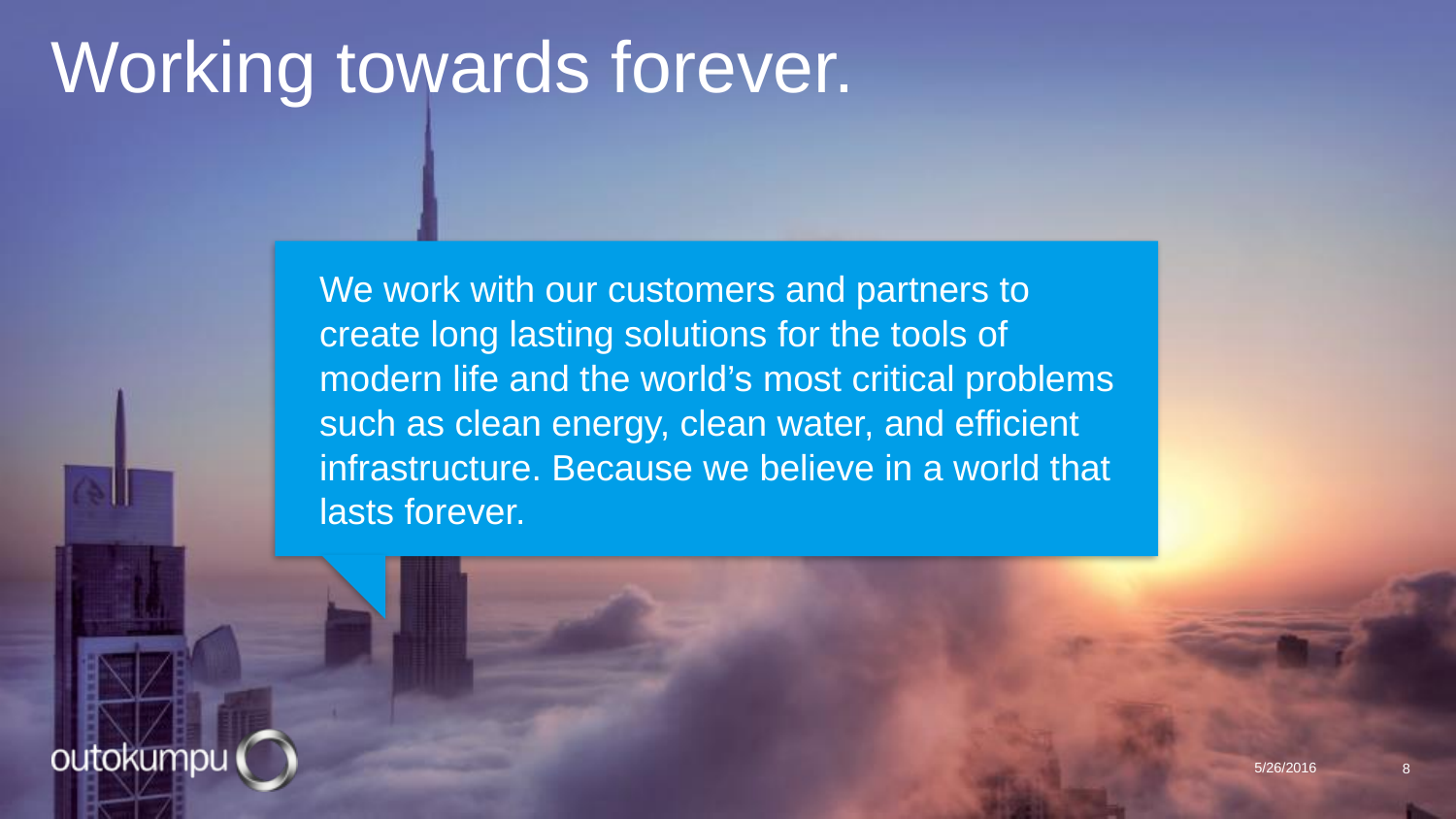

# Working towards forever.
We work with our customers and partners to create long lasting solutions for the tools of modern life and the world’s most critical problems such as clean energy, clean water, and efficient infrastructure. Because we believe in a world that lasts forever.

5/26/2016
8